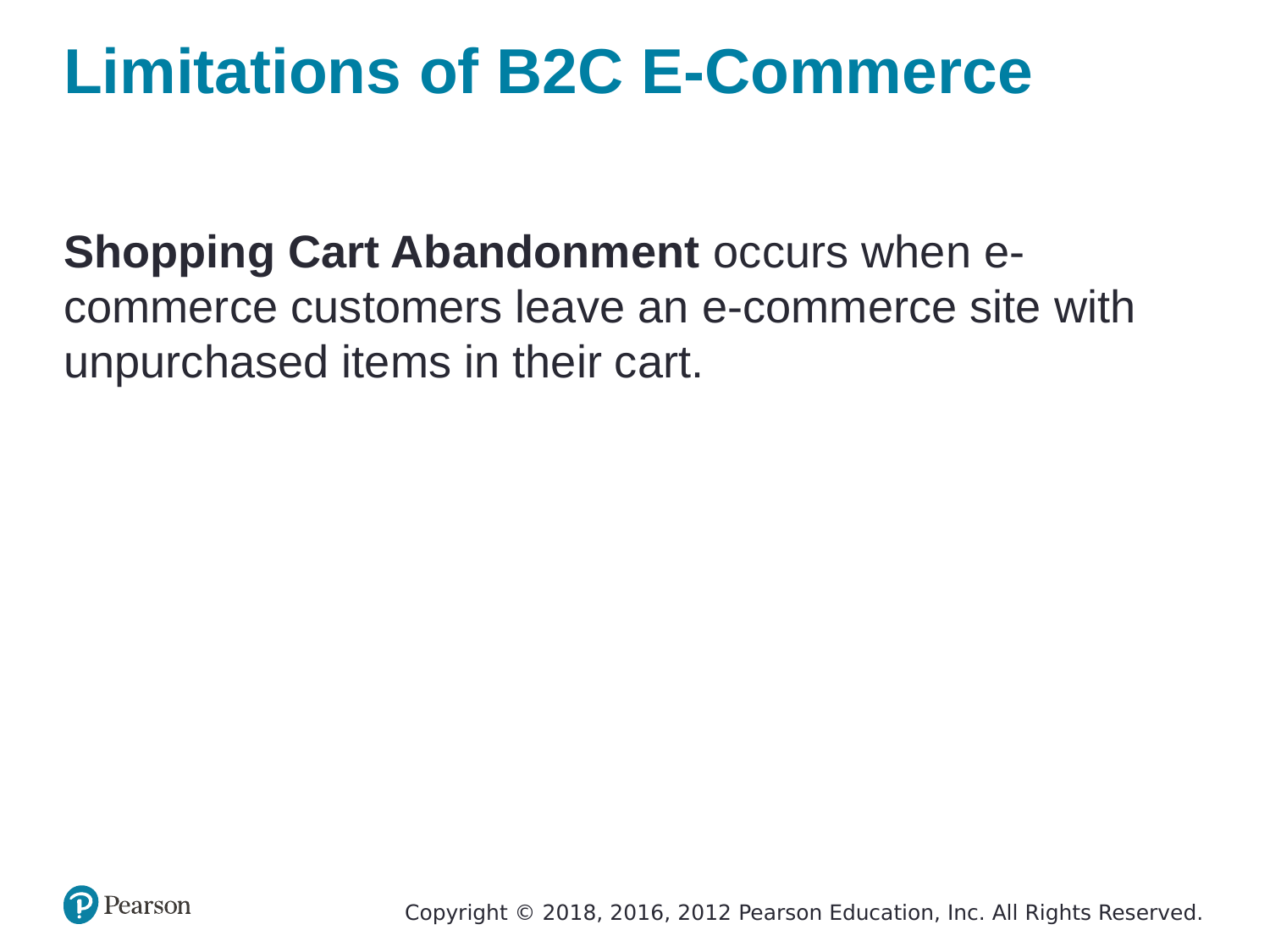

# Limitations of B2C E-Commerce
Shopping Cart Abandonment occurs when e-commerce customers leave an e-commerce site with unpurchased items in their cart.